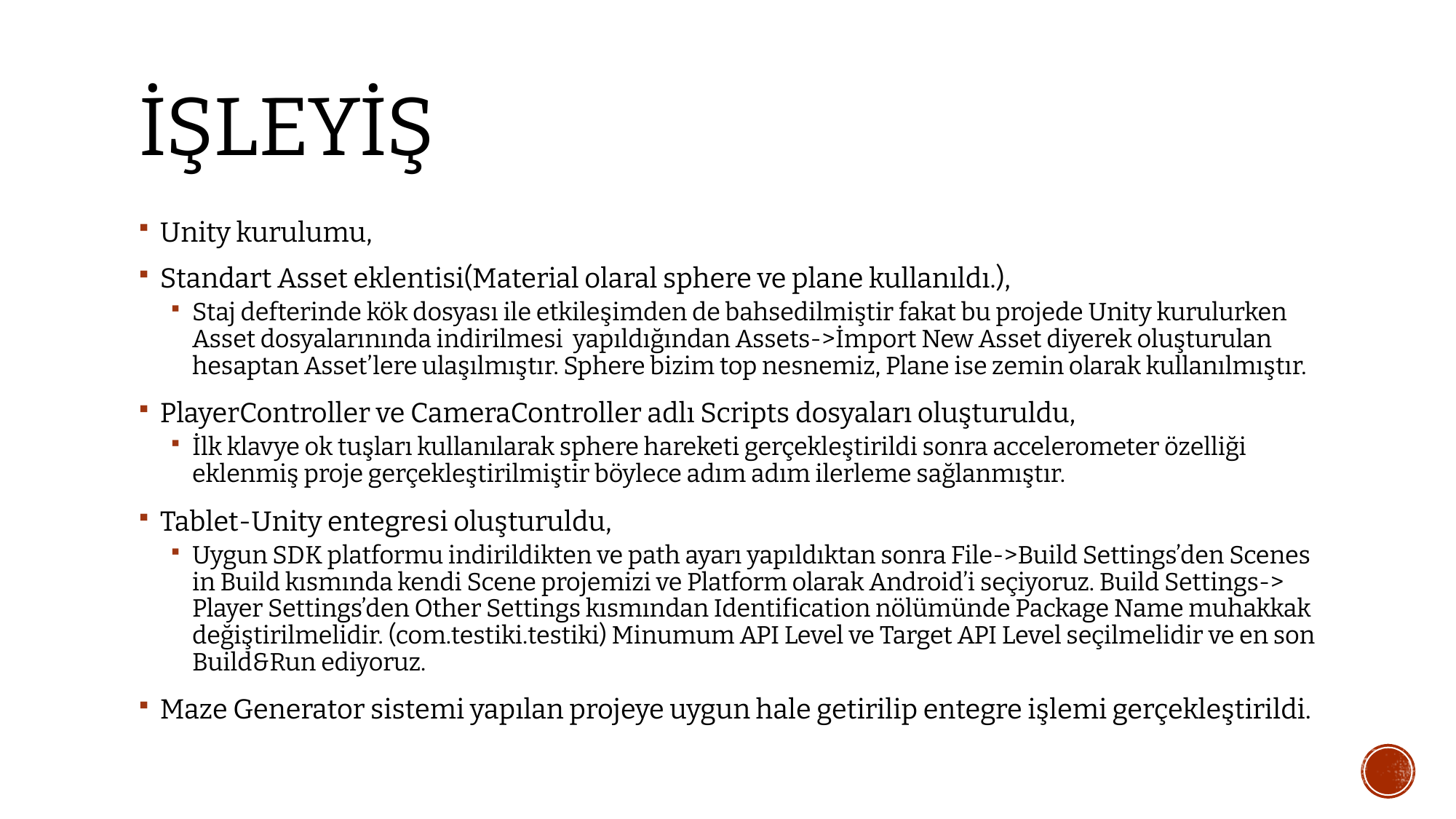

# işleyiş
Unity kurulumu,
Standart Asset eklentisi(Material olaral sphere ve plane kullanıldı.),
Staj defterinde kök dosyası ile etkileşimden de bahsedilmiştir fakat bu projede Unity kurulurken Asset dosyalarınında indirilmesi  yapıldığından Assets->İmport New Asset diyerek oluşturulan hesaptan Asset’lere ulaşılmıştır. Sphere bizim top nesnemiz, Plane ise zemin olarak kullanılmıştır.
PlayerController ve CameraController adlı Scripts dosyaları oluşturuldu,
İlk klavye ok tuşları kullanılarak sphere hareketi gerçekleştirildi sonra accelerometer özelliği eklenmiş proje gerçekleştirilmiştir böylece adım adım ilerleme sağlanmıştır.
Tablet-Unity entegresi oluşturuldu,
Uygun SDK platformu indirildikten ve path ayarı yapıldıktan sonra File->Build Settings’den Scenes in Build kısmında kendi Scene projemizi ve Platform olarak Android’i seçiyoruz. Build Settings-> Player Settings’den Other Settings kısmından Identification nölümünde Package Name muhakkak değiştirilmelidir. (com.testiki.testiki) Minumum API Level ve Target API Level seçilmelidir ve en son Build&Run ediyoruz.
Maze Generator sistemi yapılan projeye uygun hale getirilip entegre işlemi gerçekleştirildi.